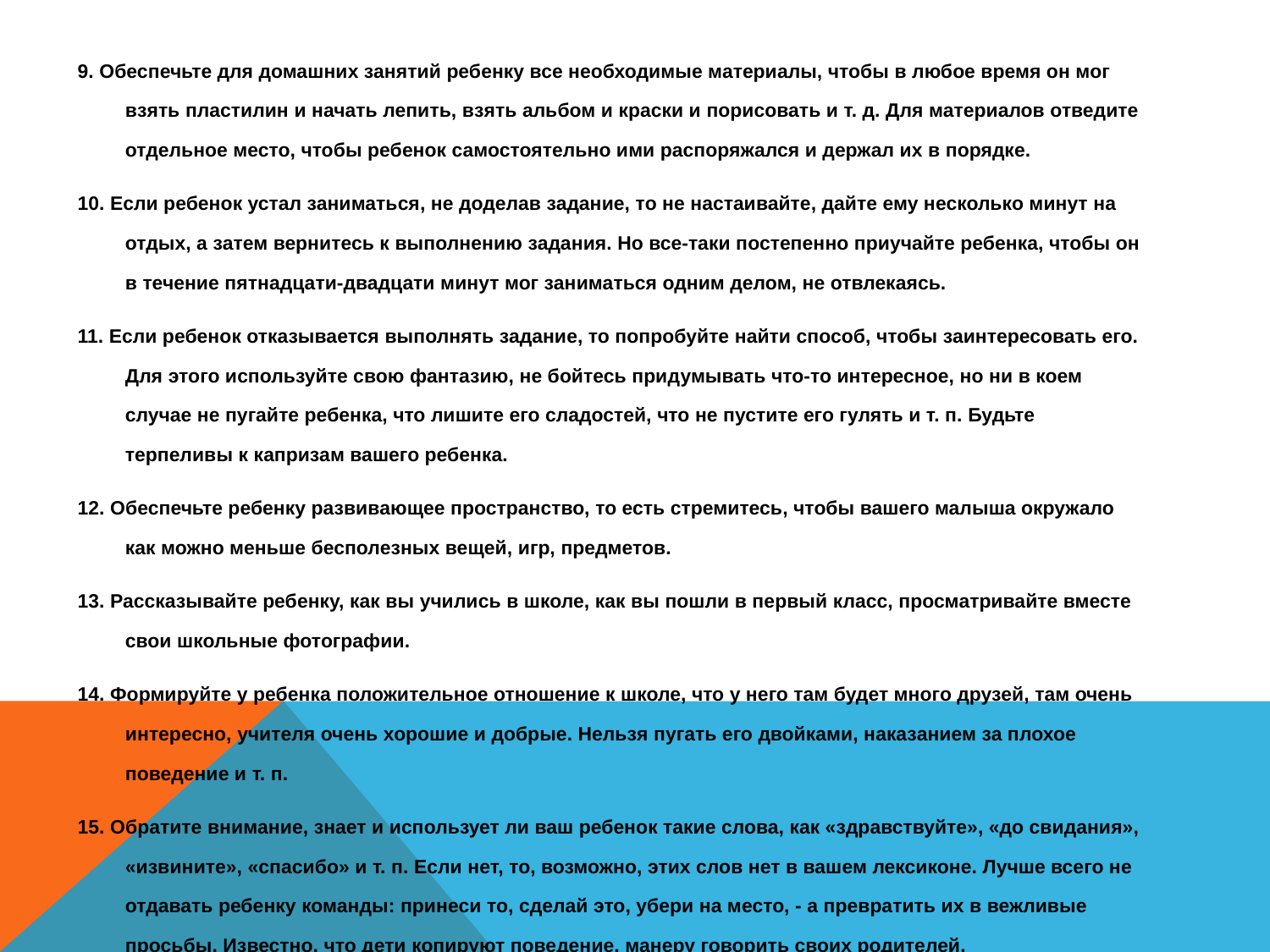

#
9. Обеспечьте для домашних занятий ребенку все необходимые материалы, чтобы в любое время он мог взять пластилин и начать лепить, взять альбом и краски и порисовать и т. д. Для материалов отведите отдельное место, чтобы ребенок самостоятельно ими распоряжался и держал их в порядке.
10. Если ребенок устал заниматься, не доделав задание, то не настаивайте, дайте ему несколько минут на отдых, а затем вернитесь к выполнению задания. Но все-таки постепенно приучайте ребенка, чтобы он в течение пятнадцати-двадцати минут мог заниматься одним делом, не отвлекаясь.
11. Если ребенок отказывается выполнять задание, то попробуйте найти способ, чтобы заинтересовать его. Для этого используйте свою фантазию, не бойтесь придумывать что-то интересное, но ни в коем случае не пугайте ребенка, что лишите его сладостей, что не пустите его гулять и т. п. Будьте терпеливы к капризам вашего ребенка.
12. Обеспечьте ребенку развивающее пространство, то есть стремитесь, чтобы вашего малыша окружало как можно меньше бесполезных вещей, игр, предметов.
13. Рассказывайте ребенку, как вы учились в школе, как вы пошли в первый класс, просматривайте вместе свои школьные фотографии.
14. Формируйте у ребенка положительное отношение к школе, что у него там будет много друзей, там очень интересно, учителя очень хорошие и добрые. Нельзя пугать его двойками, наказанием за плохое поведение и т. п.
15. Обратите внимание, знает и использует ли ваш ребенок такие слова, как «здравствуйте», «до свидания», «извините», «спасибо» и т. п. Если нет, то, возможно, этих слов нет в вашем лексиконе. Лучше всего не отдавать ребенку команды: принеси то, сделай это, убери на место, - а превратить их в вежливые просьбы. Известно, что дети копируют поведение, манеру говорить своих родителей.